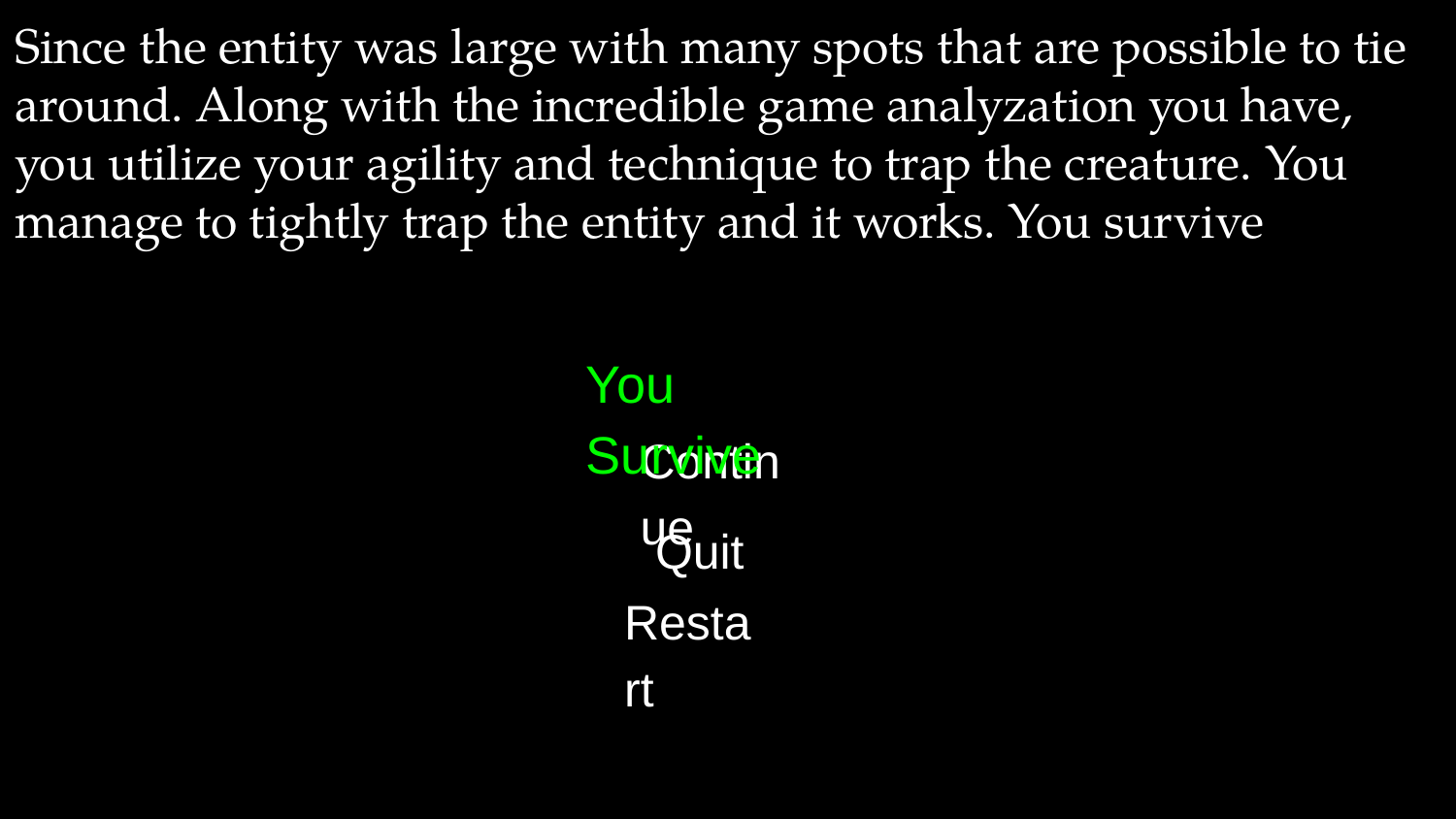

Since the entity was large with many spots that are possible to tie around. Along with the incredible game analyzation you have, you utilize your agility and technique to trap the creature. You manage to tightly trap the entity and it works. You survive
You Survive
Continue
Quit
Restart